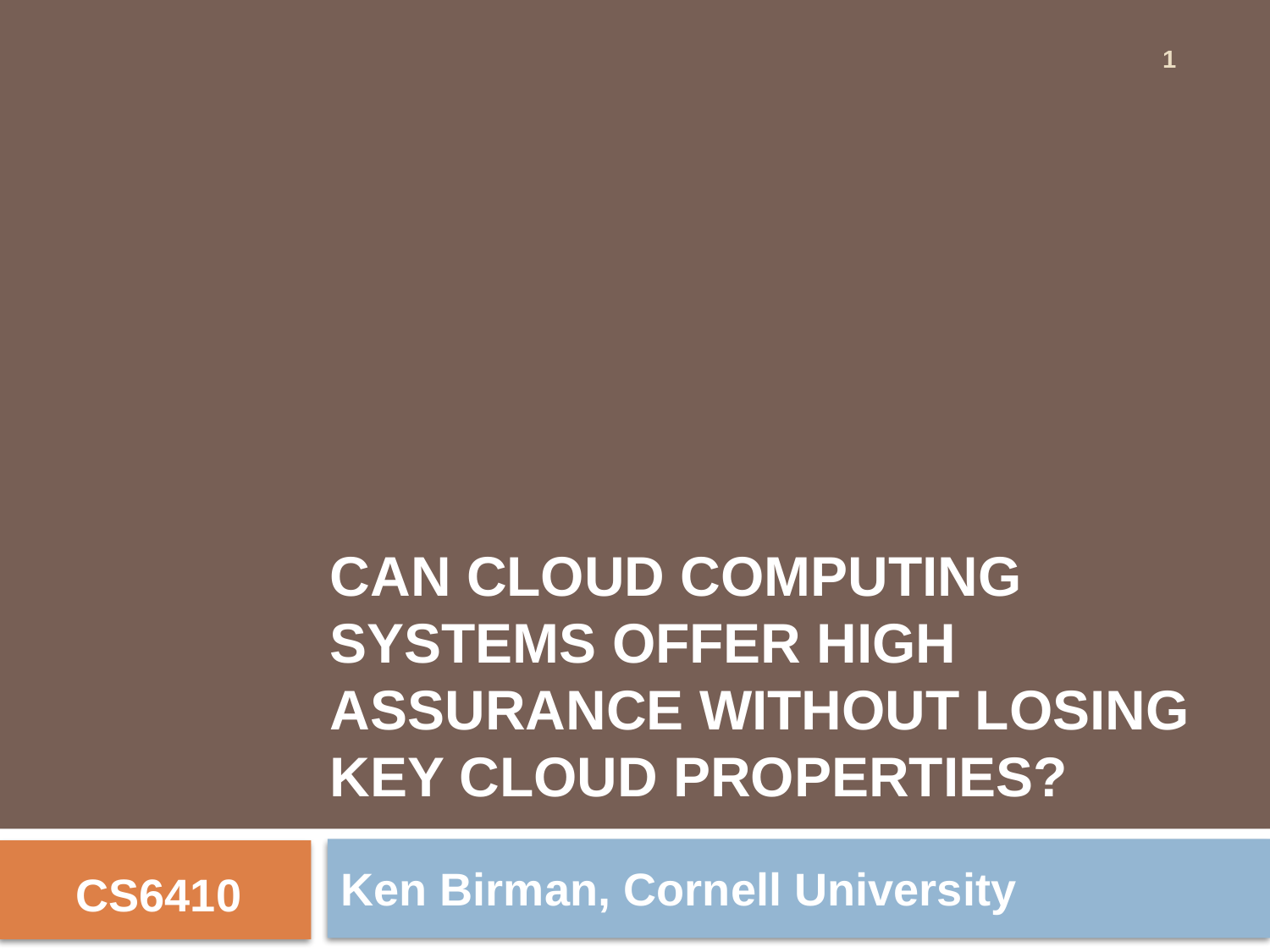

1
# Can Cloud Computing Systems Offer High Assurance Without Losing Key Cloud Properties?
Ken Birman, Cornell University
CS6410